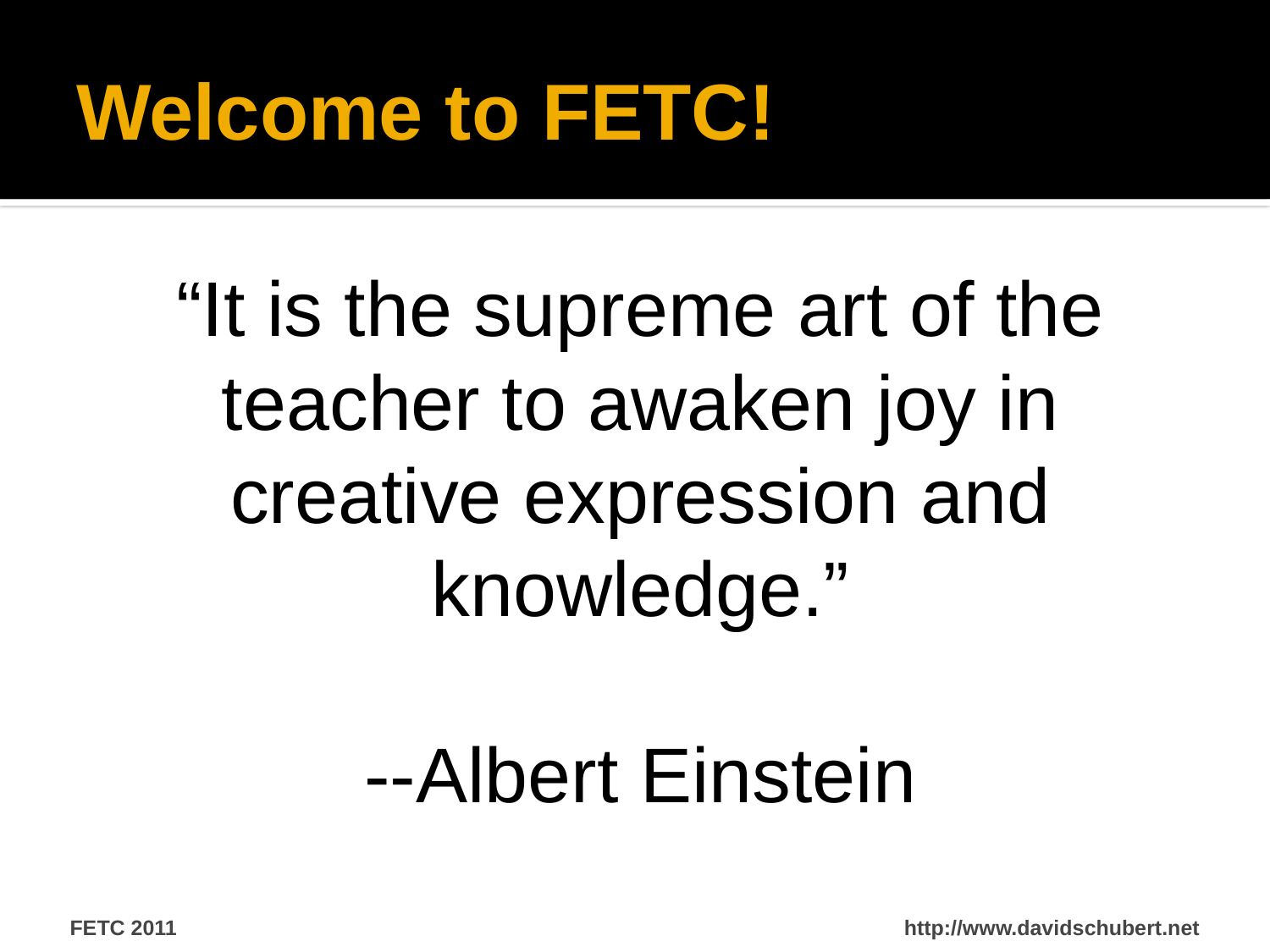

# Welcome to FETC!
“It is the supreme art of the teacher to awaken joy in creative expression and knowledge.”

--Albert Einstein